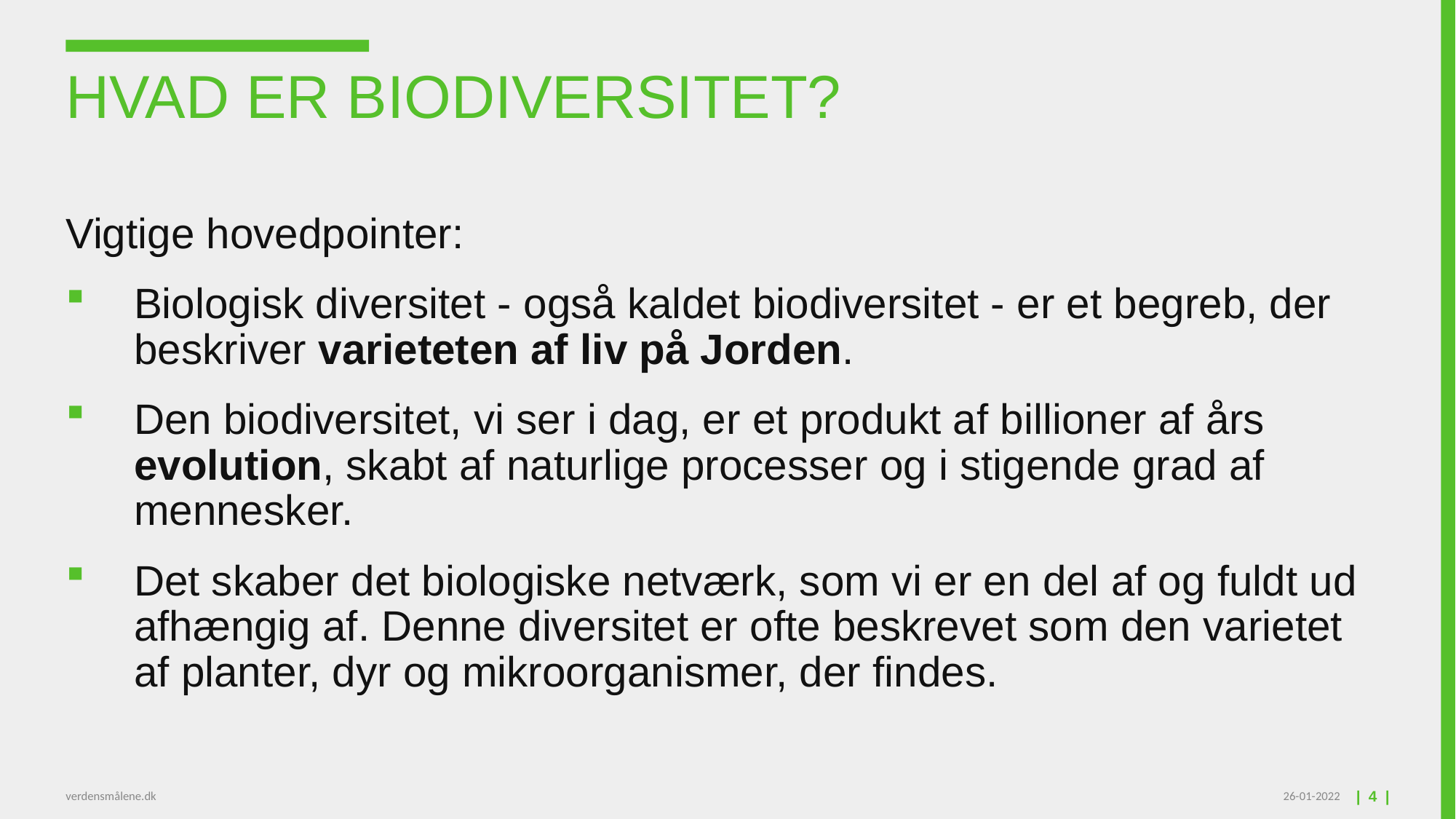

# Hvad er biodiversitet?
Vigtige hovedpointer:
Biologisk diversitet - også kaldet biodiversitet - er et begreb, der beskriver varieteten af liv på Jorden.
Den biodiversitet, vi ser i dag, er et produkt af billioner af års evolution, skabt af naturlige processer og i stigende grad af mennesker.
Det skaber det biologiske netværk, som vi er en del af og fuldt ud afhængig af. Denne diversitet er ofte beskrevet som den varietet af planter, dyr og mikroorganismer, der findes.

verdensmålene.dk
26-01-2022
|  4  |